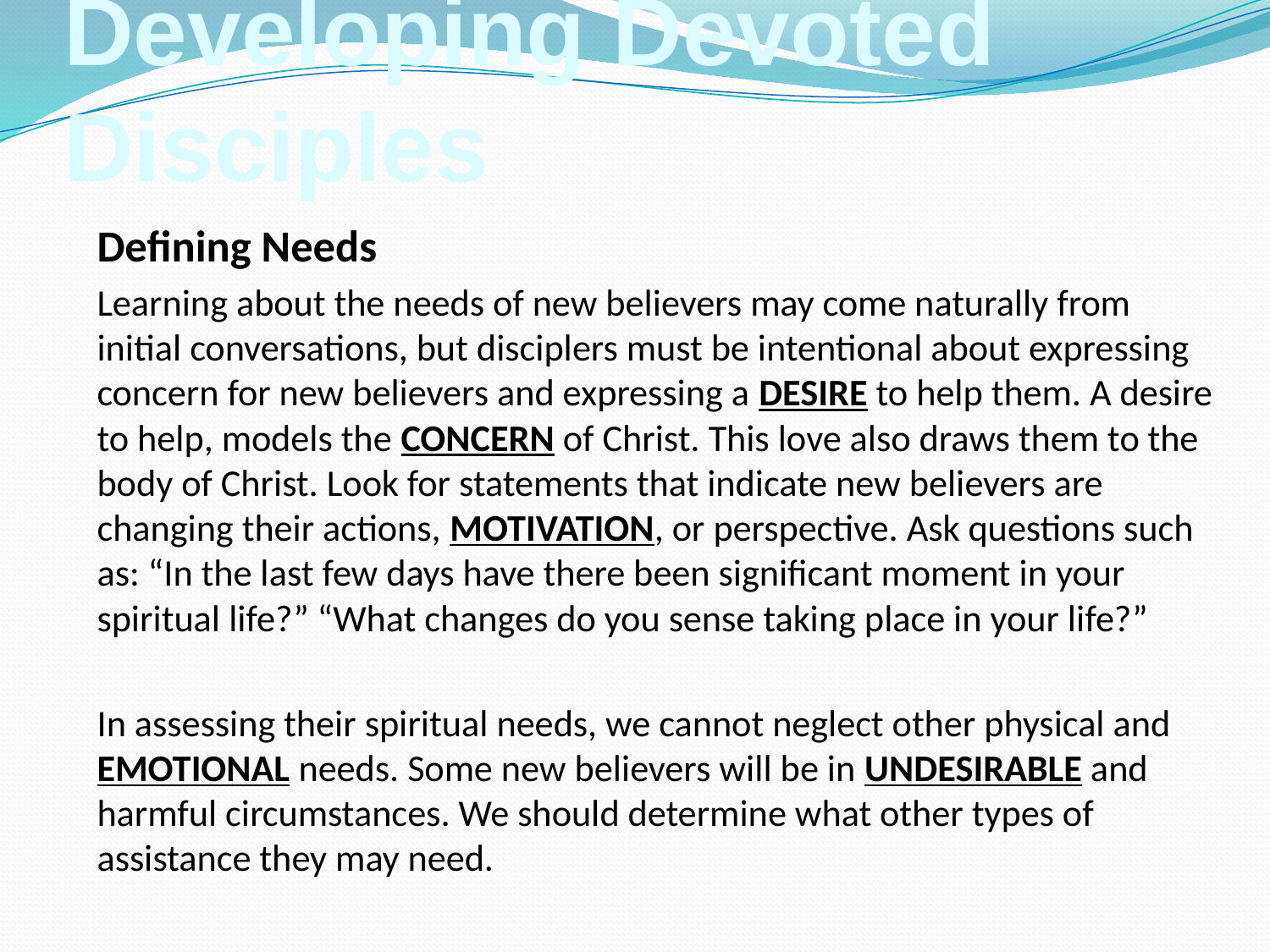

Developing Devoted Disciples
Defining Needs
Learning about the needs of new believers may come naturally from initial conversations, but disciplers must be intentional about expressing concern for new believers and expressing a DESIRE to help them. A desire to help, models the CONCERN of Christ. This love also draws them to the body of Christ. Look for statements that indicate new believers are changing their actions, MOTIVATION, or perspective. Ask questions such as: “In the last few days have there been significant moment in your spiritual life?” “What changes do you sense taking place in your life?”

In assessing their spiritual needs, we cannot neglect other physical and EMOTIONAL needs. Some new believers will be in UNDESIRABLE and harmful circumstances. We should determine what other types of assistance they may need.